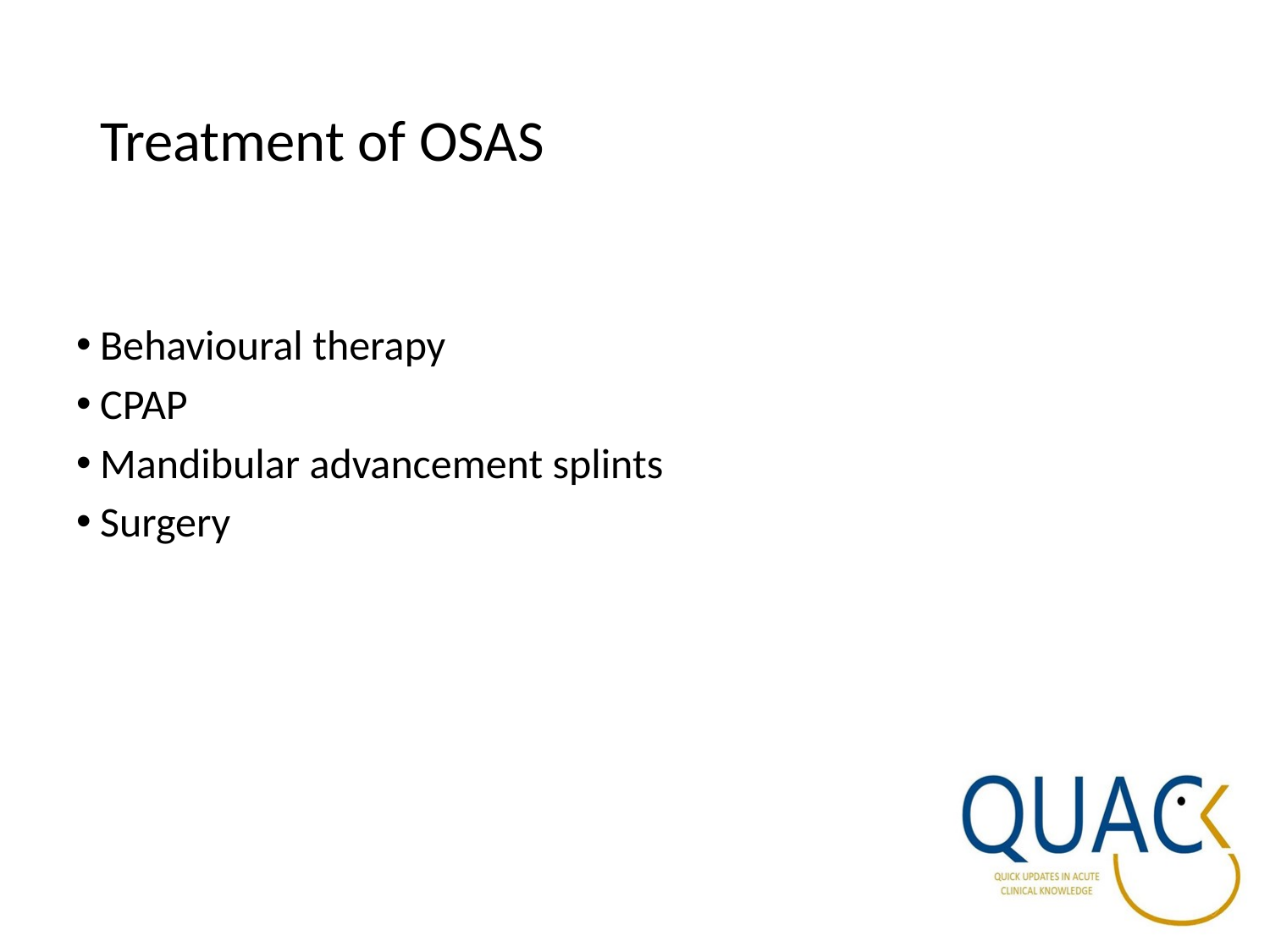

Treatment of OSAS
Behavioural therapy
CPAP
Mandibular advancement splints
Surgery